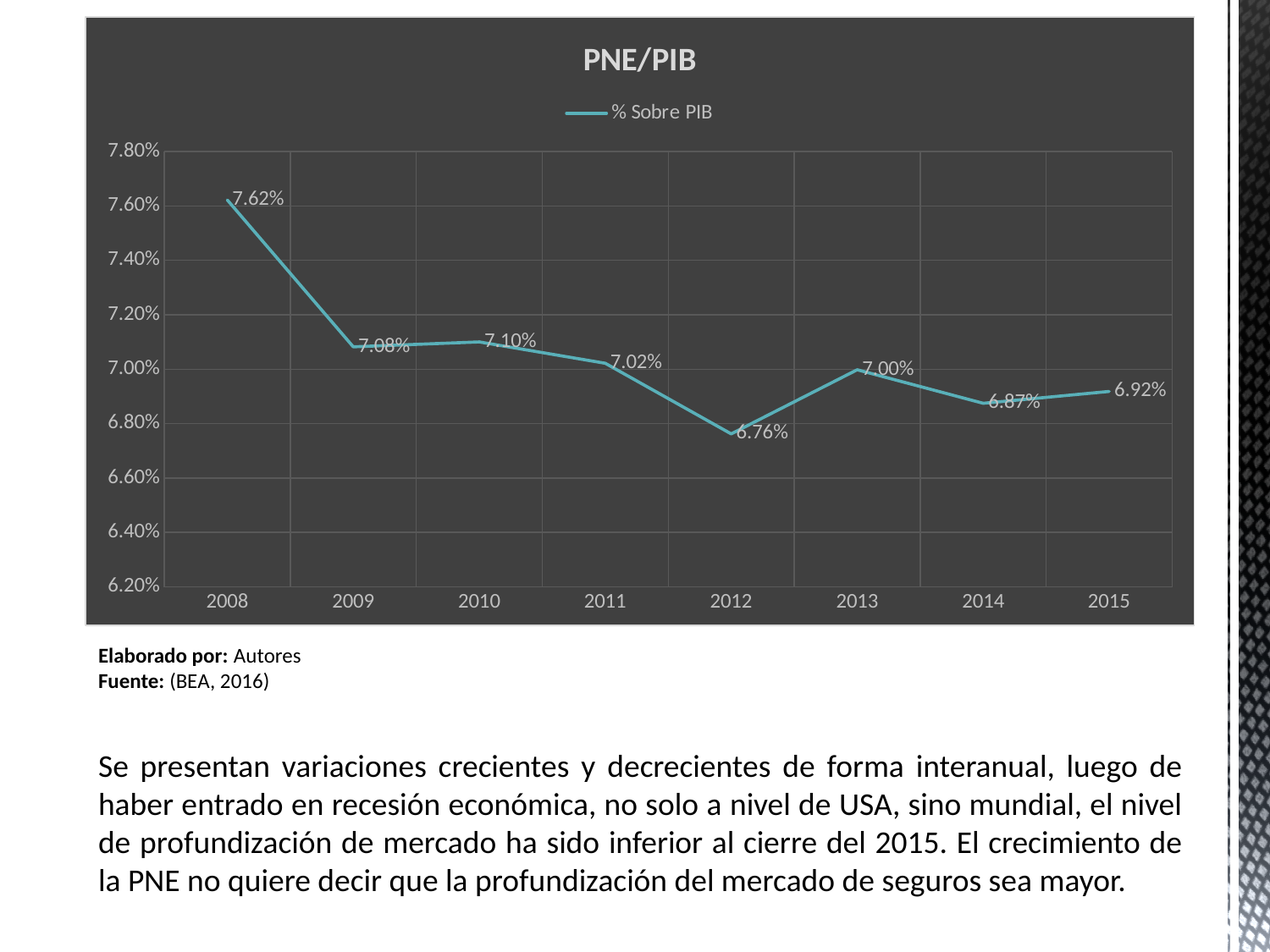

### Chart: PNE/PIB

| Category |  |
|---|---|
| 2008 | 0.07622019635343619 |
| 2009 | 0.0708215297450425 |
| 2010 | 0.07100272851296044 |
| 2011 | 0.07021975897402848 |
| 2012 | 0.06762358473055745 |
| 2013 | 0.06997853053435114 |
| 2014 | 0.06874677076755267 |
| 2015 | 0.06918232044198895 |
Elaborado por: Autores
Fuente: (BEA, 2016)
Se presentan variaciones crecientes y decrecientes de forma interanual, luego de haber entrado en recesión económica, no solo a nivel de USA, sino mundial, el nivel de profundización de mercado ha sido inferior al cierre del 2015. El crecimiento de la PNE no quiere decir que la profundización del mercado de seguros sea mayor.